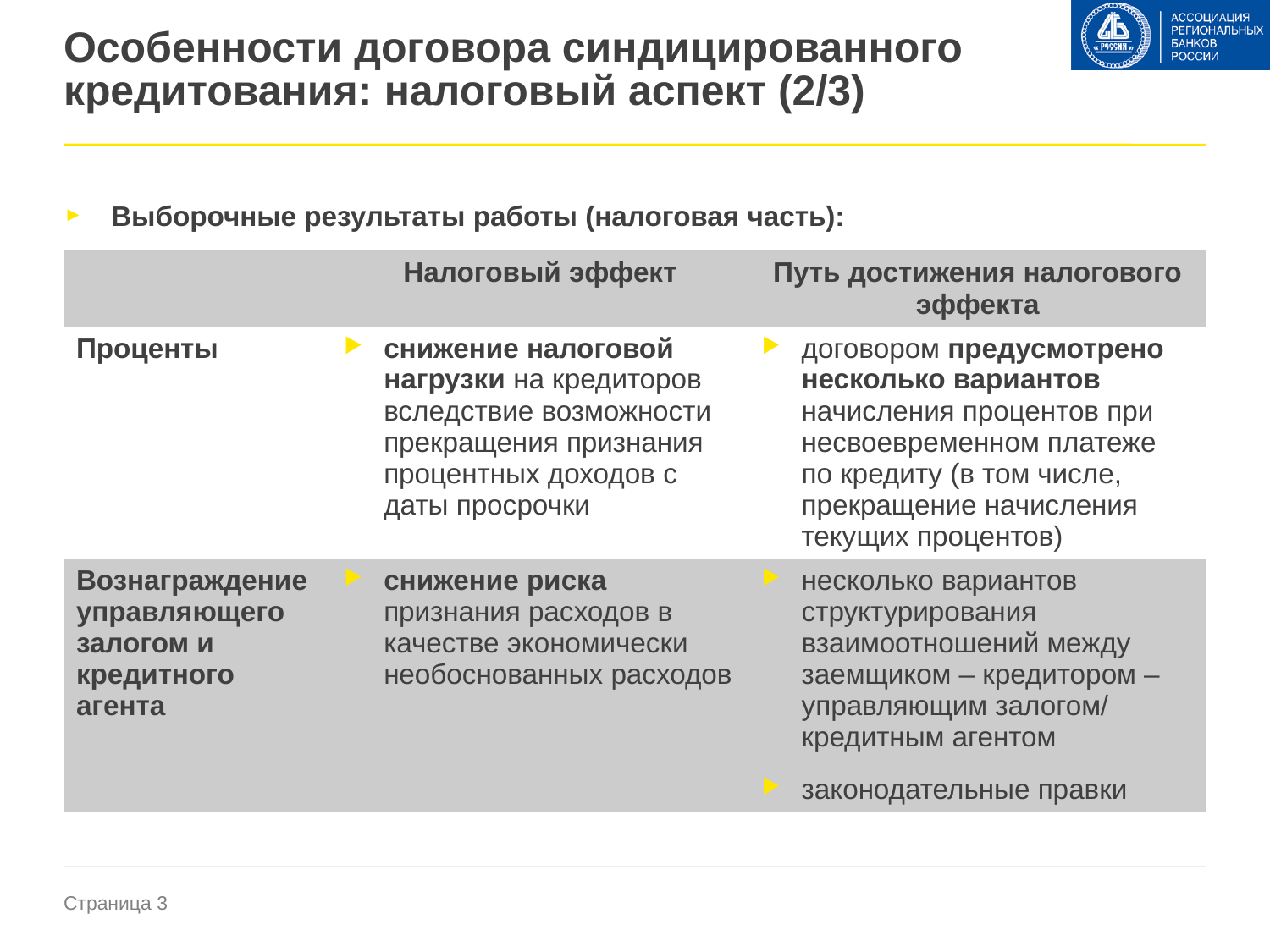

# Особенности договора синдицированного кредитования: налоговый аспект (2/3)
Выборочные результаты работы (налоговая часть):
|  | Налоговый эффект | Путь достижения налогового эффекта |
| --- | --- | --- |
| Проценты | снижение налоговой нагрузки на кредиторов вследствие возможности прекращения признания процентных доходов с даты просрочки | договором предусмотрено несколько вариантов начисления процентов при несвоевременном платеже по кредиту (в том числе, прекращение начисления текущих процентов) |
| Вознаграждение управляющего залогом и кредитного агента | снижение риска признания расходов в качестве экономически необоснованных расходов | несколько вариантов структурирования взаимоотношений между заемщиком – кредитором – управляющим залогом/ кредитным агентом законодательные правки |